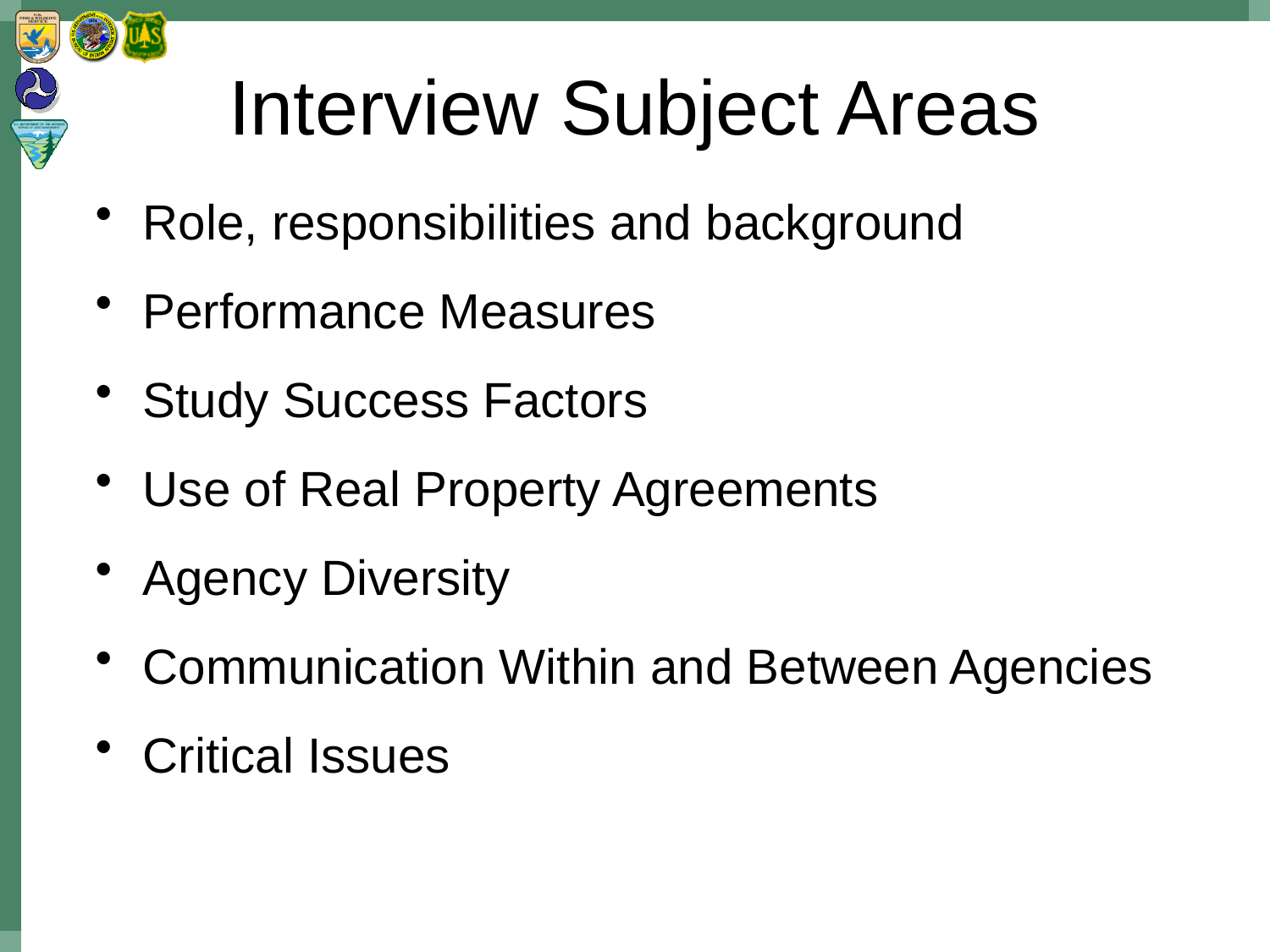

# Interview Subject Areas

Role, responsibilities and background
Performance Measures
Study Success Factors
Use of Real Property Agreements
Agency Diversity
Communication Within and Between Agencies
Critical Issues